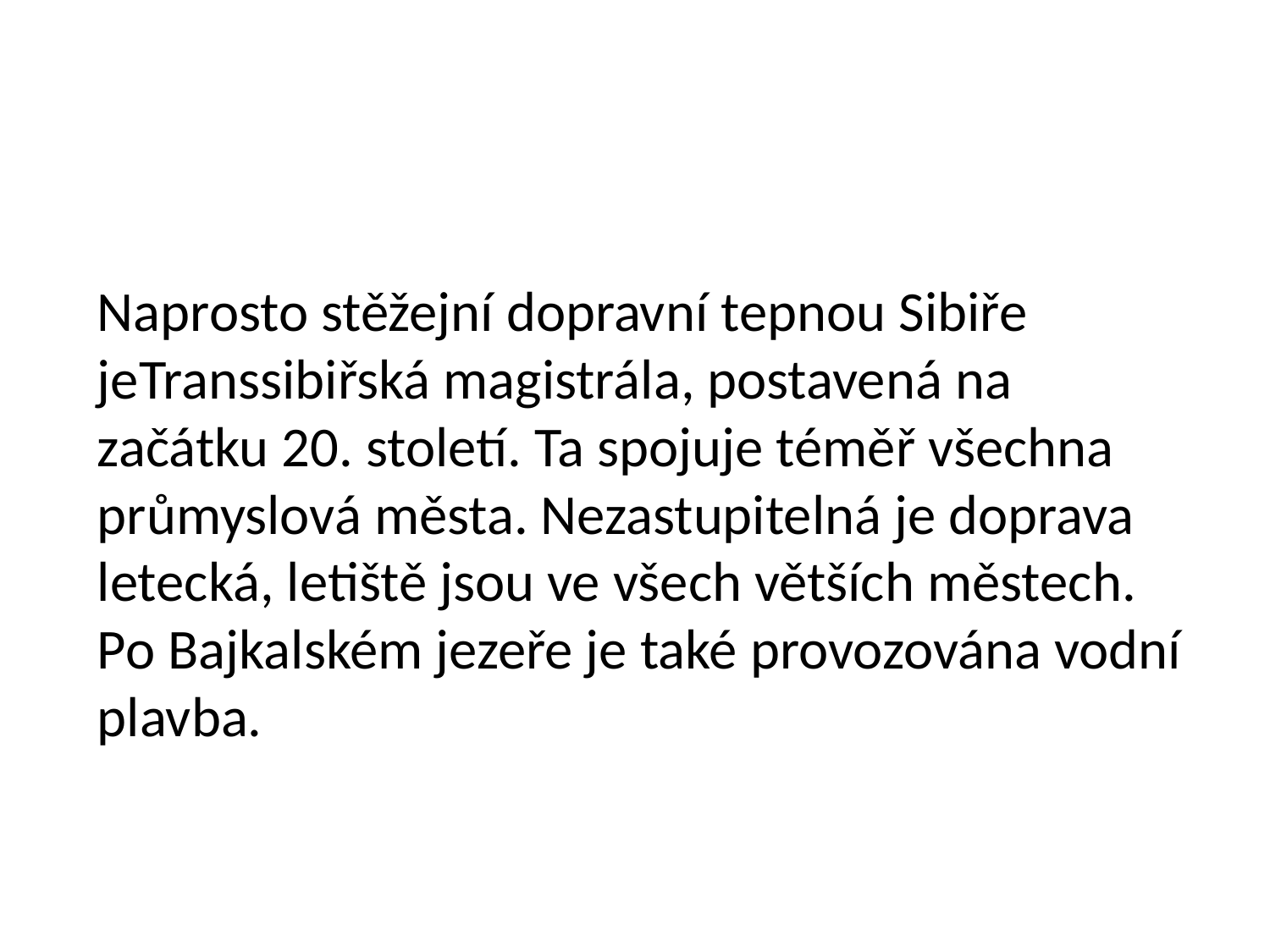

#

Naprosto stěžejní dopravní tepnou Sibiře jeTranssibiřská magistrála, postavená na začátku 20. století. Ta spojuje téměř všechna průmyslová města. Nezastupitelná je doprava letecká, letiště jsou ve všech větších městech. Po Bajkalském jezeře je také provozována vodní plavba.